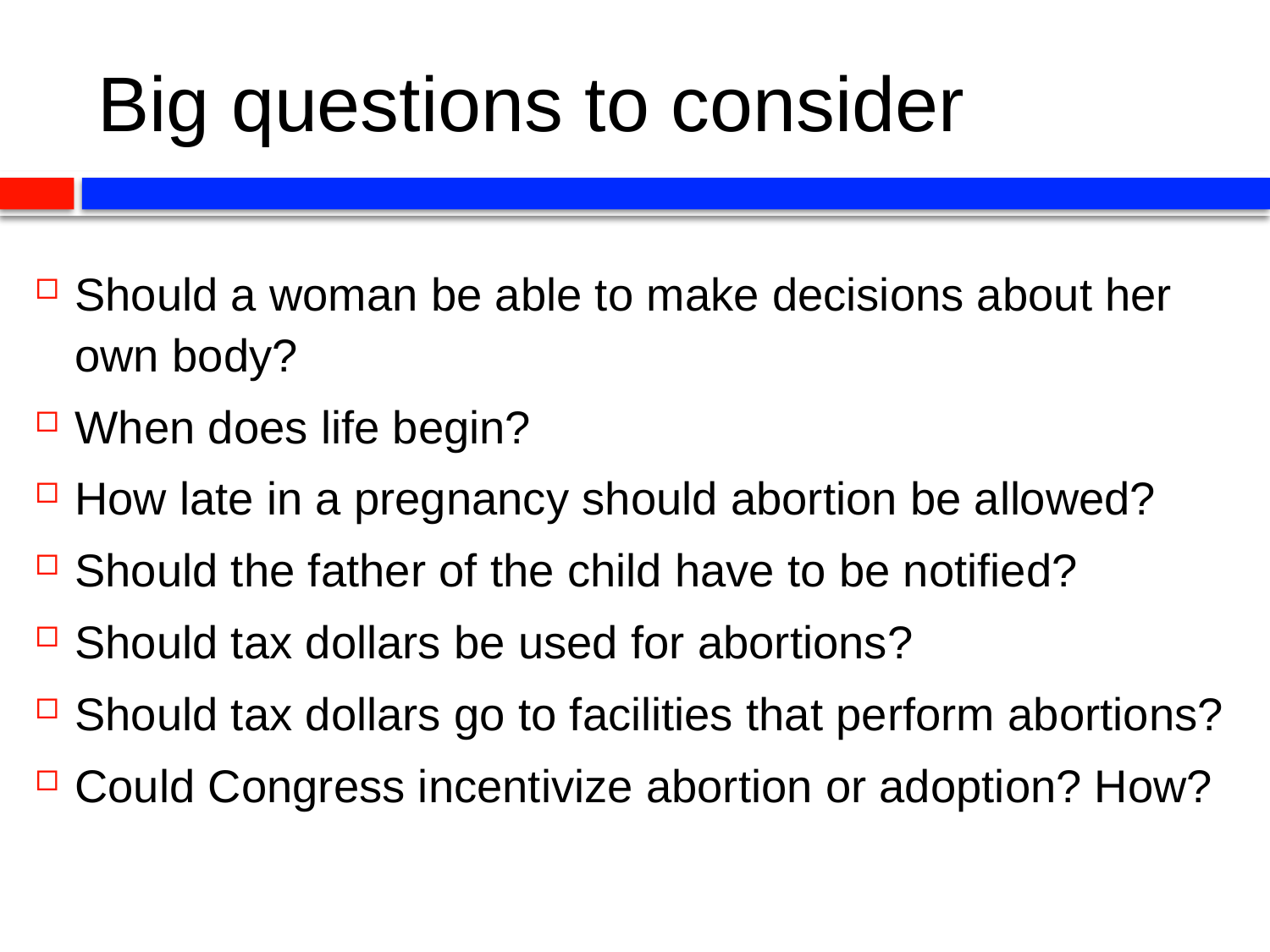

# Big questions to consider
Should a woman be able to make decisions about her own body?
When does life begin?
How late in a pregnancy should abortion be allowed?
Should the father of the child have to be notified?
Should tax dollars be used for abortions?
Should tax dollars go to facilities that perform abortions?
Could Congress incentivize abortion or adoption? How?